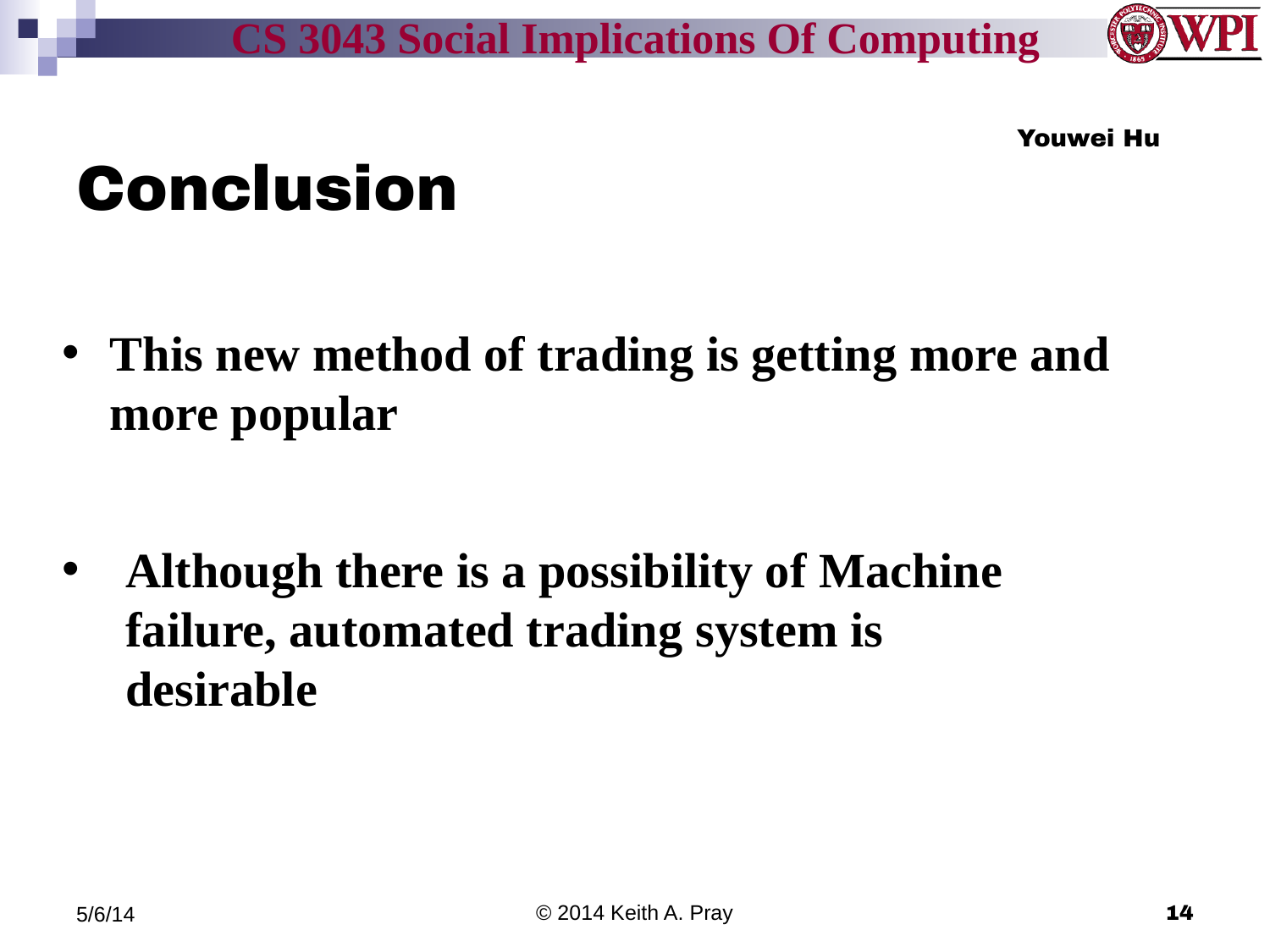

# Conclusion
Youwei Hu
This new method of trading is getting more and more popular
Although there is a possibility of Machine failure, automated trading system is desirable
5/6/14
© 2014 Keith A. Pray
14